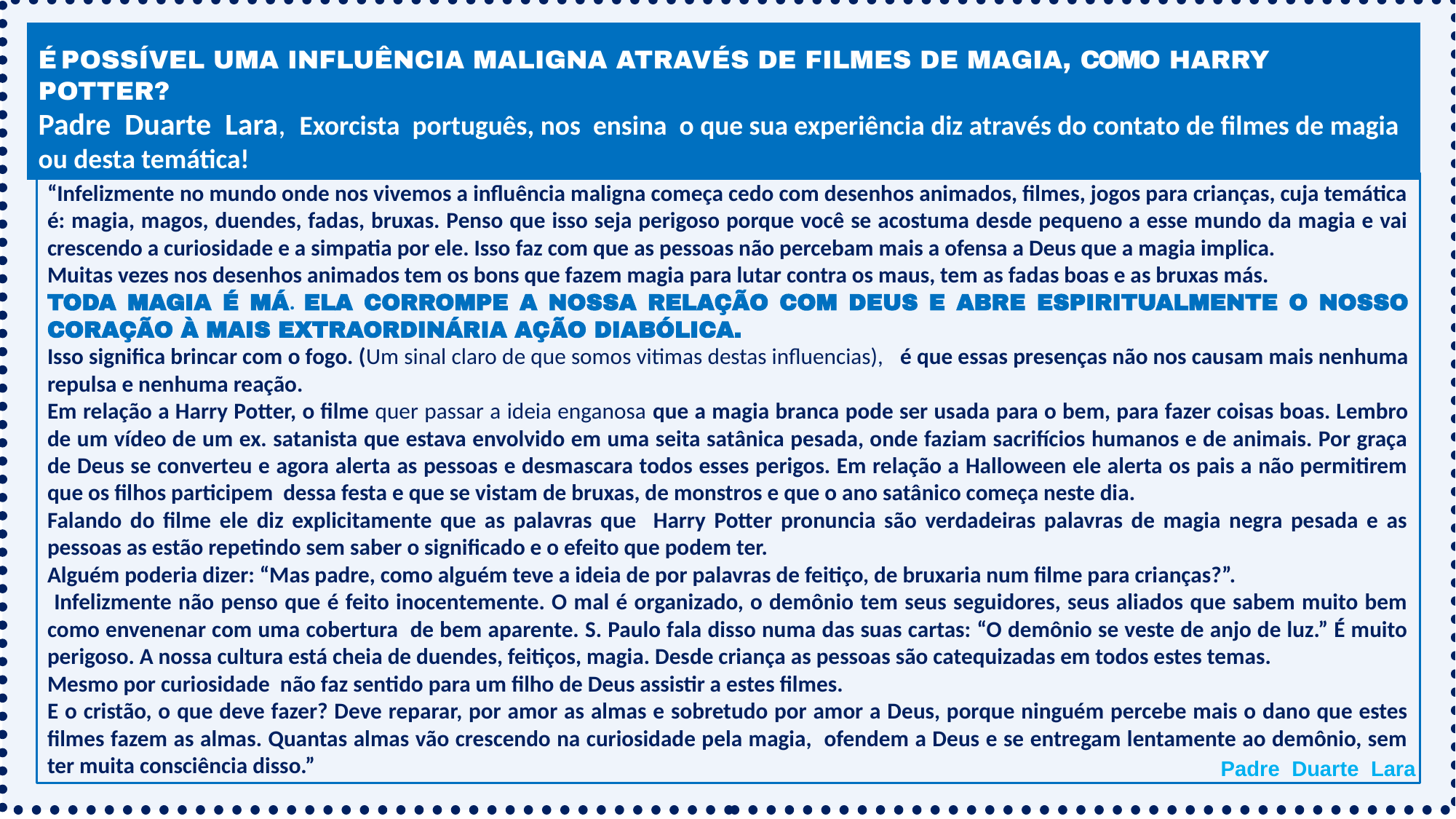

É POSSÍVEL UMA INFLUÊNCIA MALIGNA ATRAVÉS DE FILMES DE MAGIA, COMO HARRY POTTER?
Padre  Duarte  Lara,  Exorcista  português, nos  ensina  o que sua experiência diz através do contato de filmes de magia ou desta temática!
“Infelizmente no mundo onde nos vivemos a influência maligna começa cedo com desenhos animados, filmes, jogos para crianças, cuja temática é: magia, magos, duendes, fadas, bruxas. Penso que isso seja perigoso porque você se acostuma desde pequeno a esse mundo da magia e vai crescendo a curiosidade e a simpatia por ele. Isso faz com que as pessoas não percebam mais a ofensa a Deus que a magia implica.
Muitas vezes nos desenhos animados tem os bons que fazem magia para lutar contra os maus, tem as fadas boas e as bruxas más.
TODA MAGIA É MÁ. ELA CORROMPE A NOSSA RELAÇÃO COM DEUS E ABRE ESPIRITUALMENTE O NOSSO CORAÇÃO À MAIS EXTRAORDINÁRIA AÇÃO DIABÓLICA.
Isso significa brincar com o fogo. (Um sinal claro de que somos vitimas destas influencias),   é que essas presenças não nos causam mais nenhuma repulsa e nenhuma reação.
Em relação a Harry Potter, o filme quer passar a ideia enganosa que a magia branca pode ser usada para o bem, para fazer coisas boas. Lembro de um vídeo de um ex. satanista que estava envolvido em uma seita satânica pesada, onde faziam sacrifícios humanos e de animais. Por graça de Deus se converteu e agora alerta as pessoas e desmascara todos esses perigos. Em relação a Halloween ele alerta os pais a não permitirem que os filhos participem  dessa festa e que se vistam de bruxas, de monstros e que o ano satânico começa neste dia.
Falando do filme ele diz explicitamente que as palavras que  Harry Potter pronuncia são verdadeiras palavras de magia negra pesada e as pessoas as estão repetindo sem saber o significado e o efeito que podem ter.
Alguém poderia dizer: “Mas padre, como alguém teve a ideia de por palavras de feitiço, de bruxaria num filme para crianças?”.
 Infelizmente não penso que é feito inocentemente. O mal é organizado, o demônio tem seus seguidores, seus aliados que sabem muito bem como envenenar com uma cobertura  de bem aparente. S. Paulo fala disso numa das suas cartas: “O demônio se veste de anjo de luz.” É muito perigoso. A nossa cultura está cheia de duendes, feitiços, magia. Desde criança as pessoas são catequizadas em todos estes temas.
Mesmo por curiosidade  não faz sentido para um filho de Deus assistir a estes filmes.
E o cristão, o que deve fazer? Deve reparar, por amor as almas e sobretudo por amor a Deus, porque ninguém percebe mais o dano que estes filmes fazem as almas. Quantas almas vão crescendo na curiosidade pela magia,  ofendem a Deus e se entregam lentamente ao demônio, sem ter muita consciência disso.”
Padre  Duarte  Lara